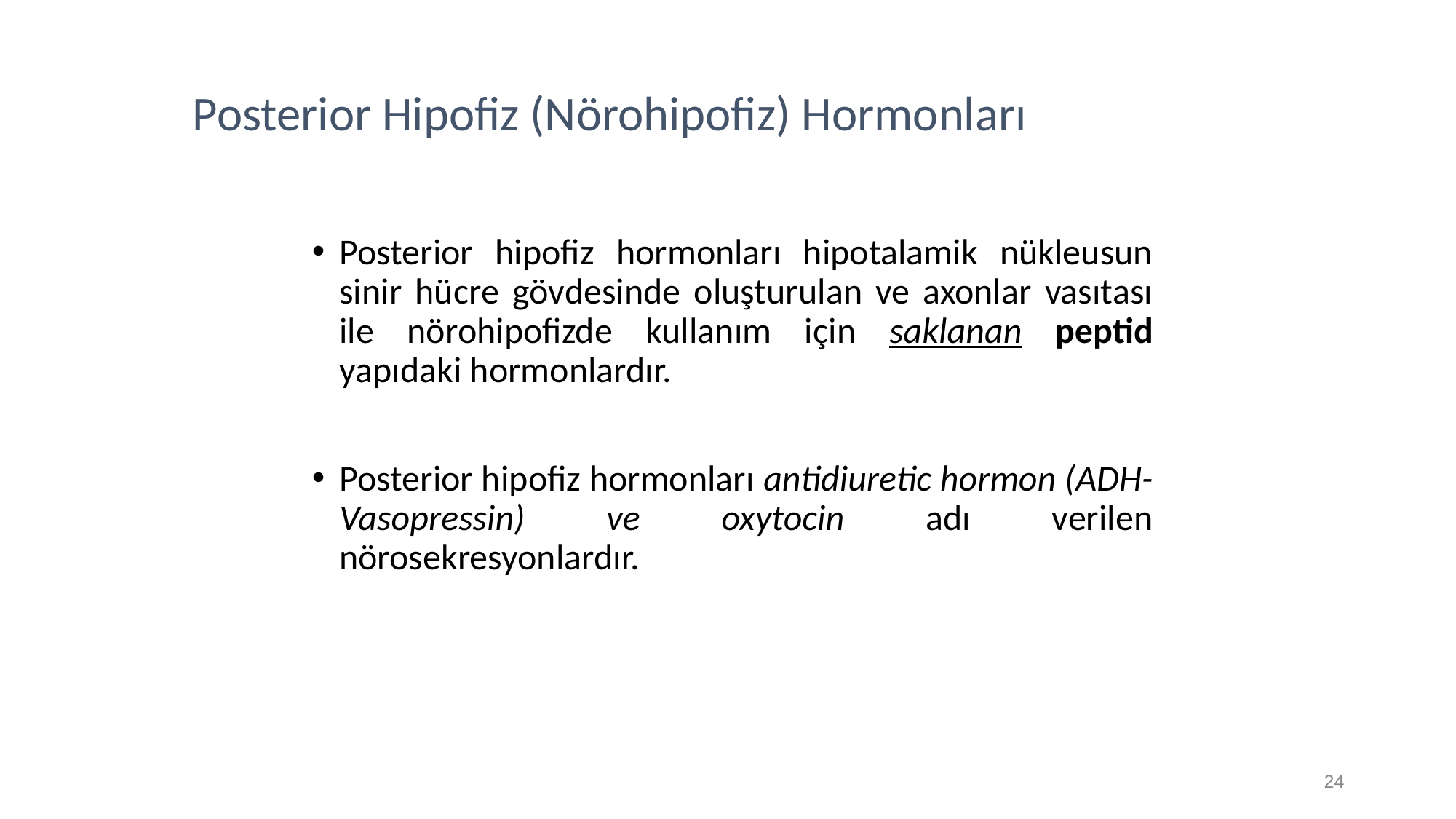

Posterior Hipofiz (Nörohipofiz) Hormonları

Posterior hipofiz hormonları hipotalamik nükleusun sinir hücre gövdesinde oluşturulan ve axonlar vasıtası ile nörohipofizde kullanım için saklanan peptid yapıdaki hormonlardır.

Posterior hipofiz hormonları antidiuretic hormon (ADH- Vasopressin) ve oxytocin adı verilen nörosekresyonlardır.
24